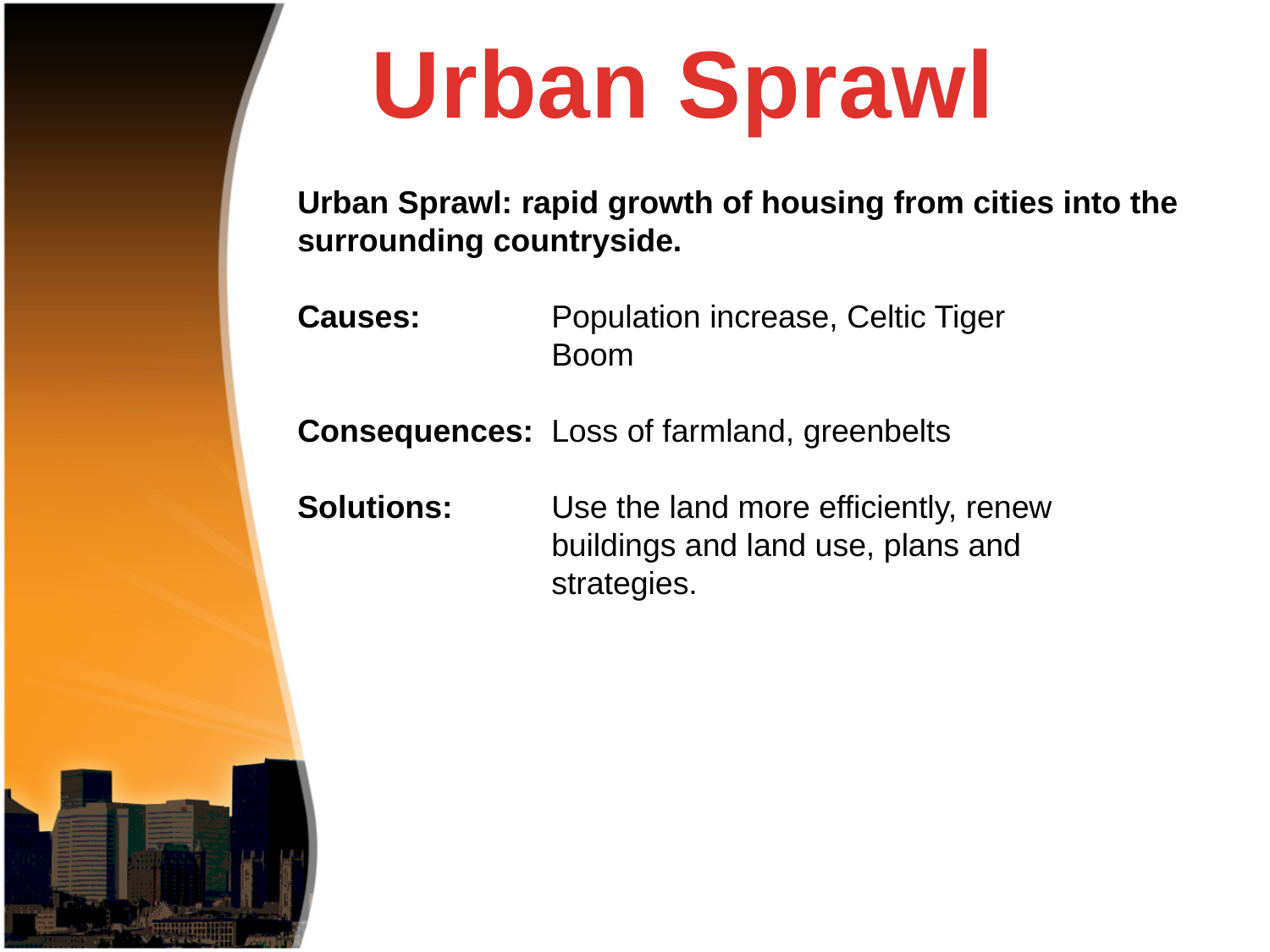

Urban Sprawl
Urban Sprawl: rapid growth of housing from cities into the surrounding countryside.

Causes: 	Population increase, Celtic Tiger 				Boom

Consequences:	Loss of farmland, greenbelts

Solutions:	Use the land more efficiently, renew 			buildings and land use, plans and 				strategies.